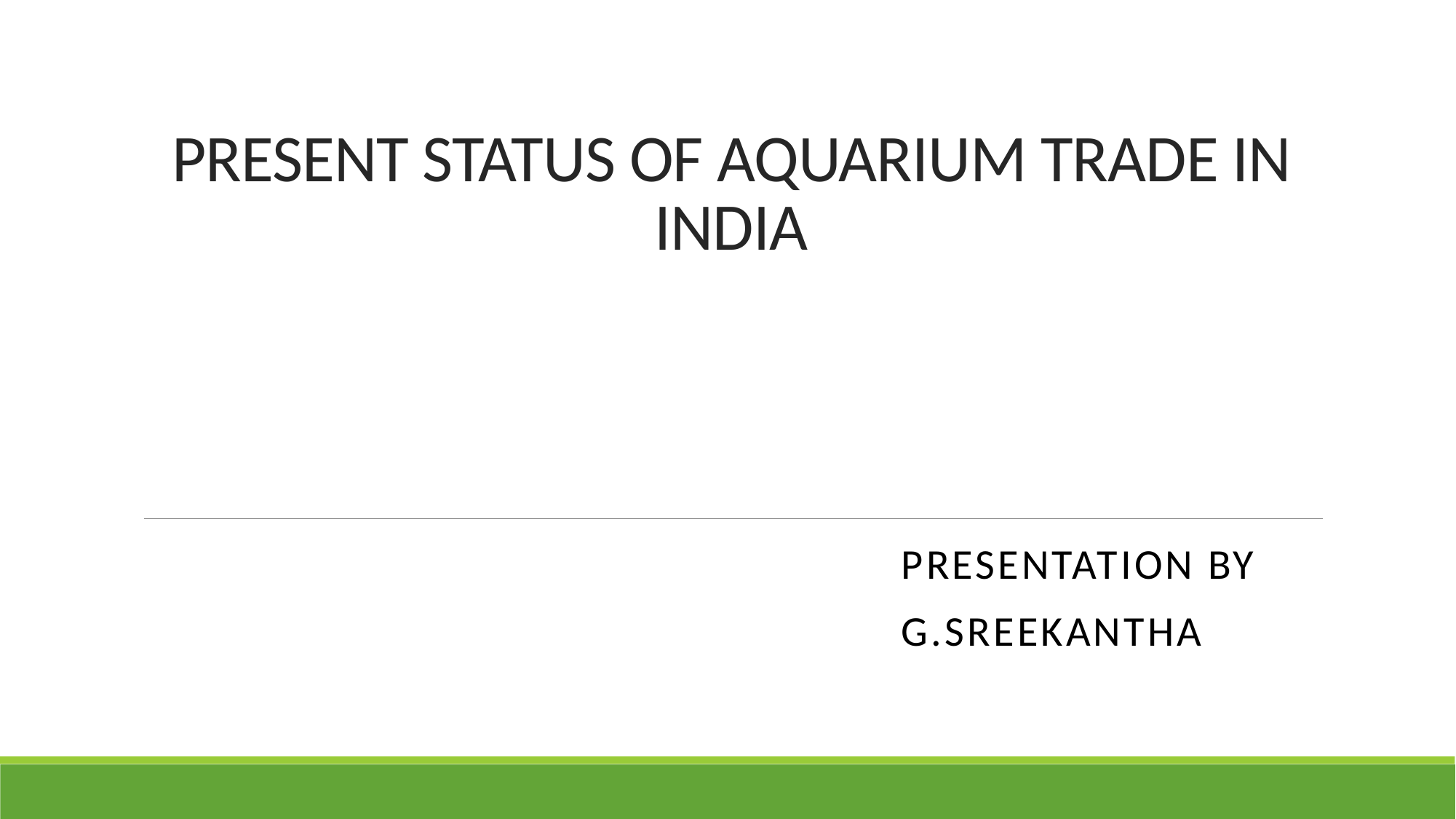

# PRESENT STATUS OF AQUARIUM TRADE IN INDIA
PRESENTATION BY
G.SREEKANTHA